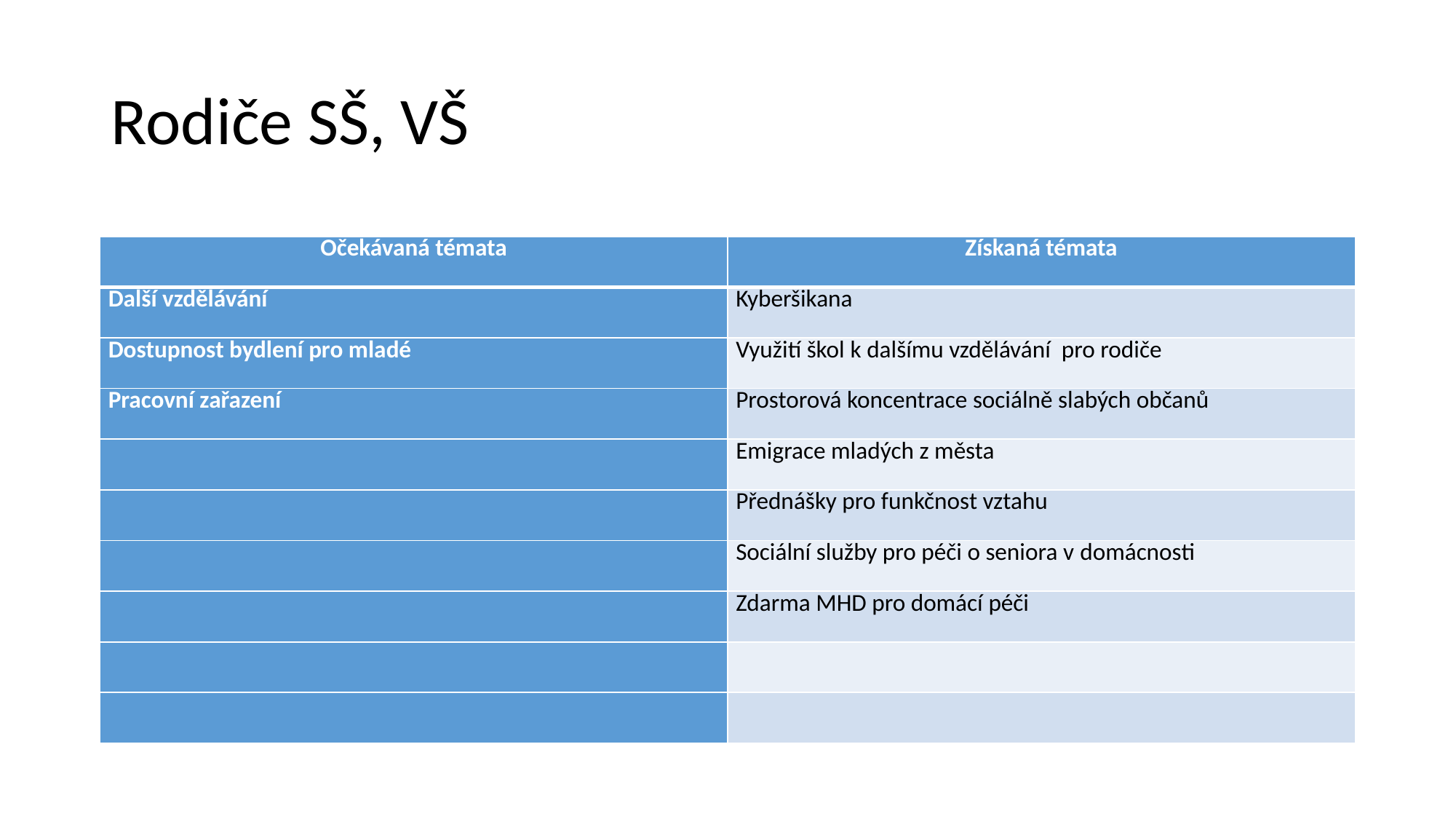

# Rodiče SŠ, VŠ
| Očekávaná témata | Získaná témata |
| --- | --- |
| Další vzdělávání | Kyberšikana |
| Dostupnost bydlení pro mladé | Využití škol k dalšímu vzdělávání pro rodiče |
| Pracovní zařazení | Prostorová koncentrace sociálně slabých občanů |
|  | Emigrace mladých z města |
|  | Přednášky pro funkčnost vztahu |
|  | Sociální služby pro péči o seniora v domácnosti |
|  | Zdarma MHD pro domácí péči |
|  |  |
|  |  |